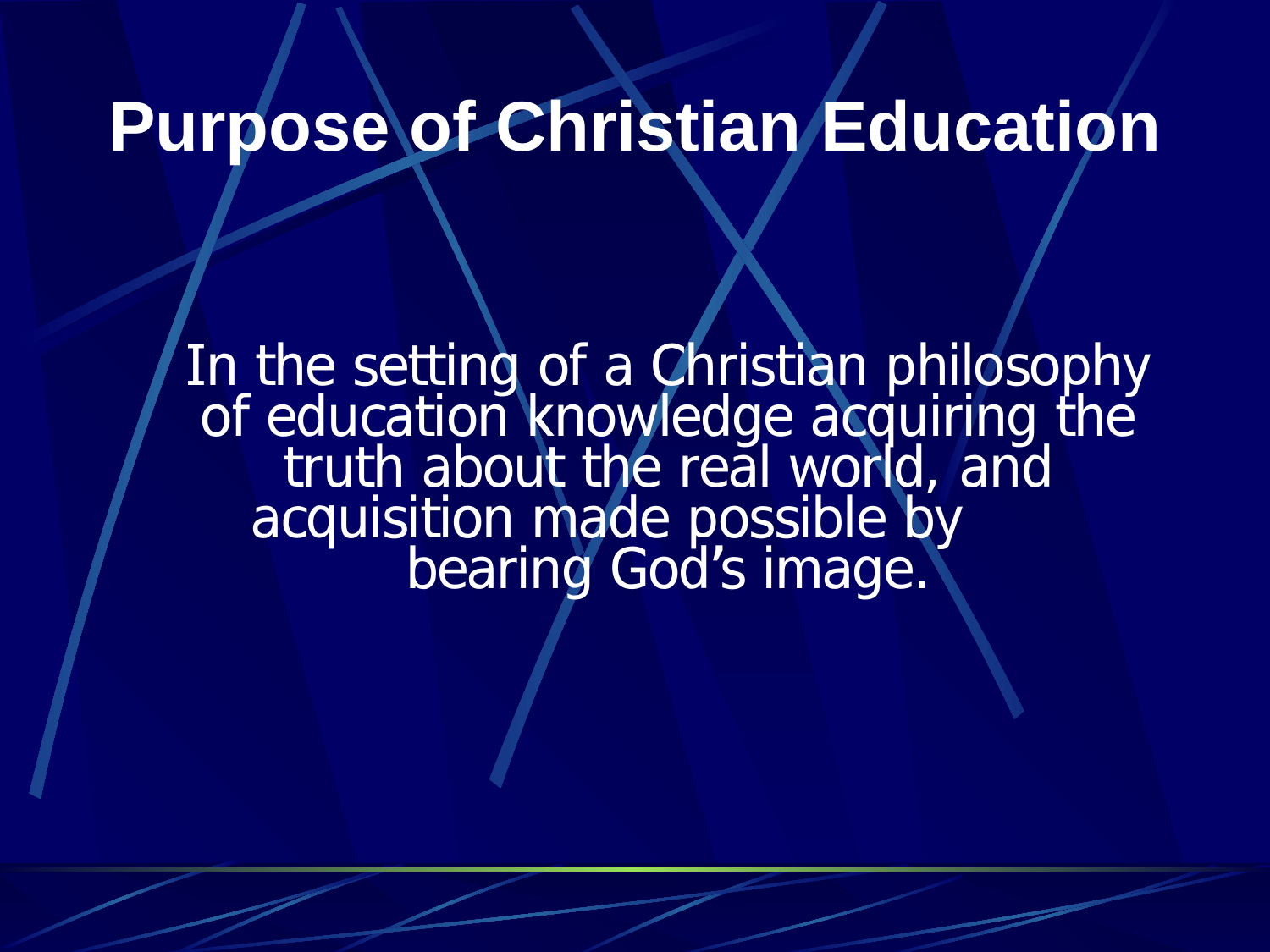

# Purpose of Christian Education
	In the setting of a Christian philosophy of education knowledge acquiring the truth about the real world, and acquisition made possible by        bearing God’s image.